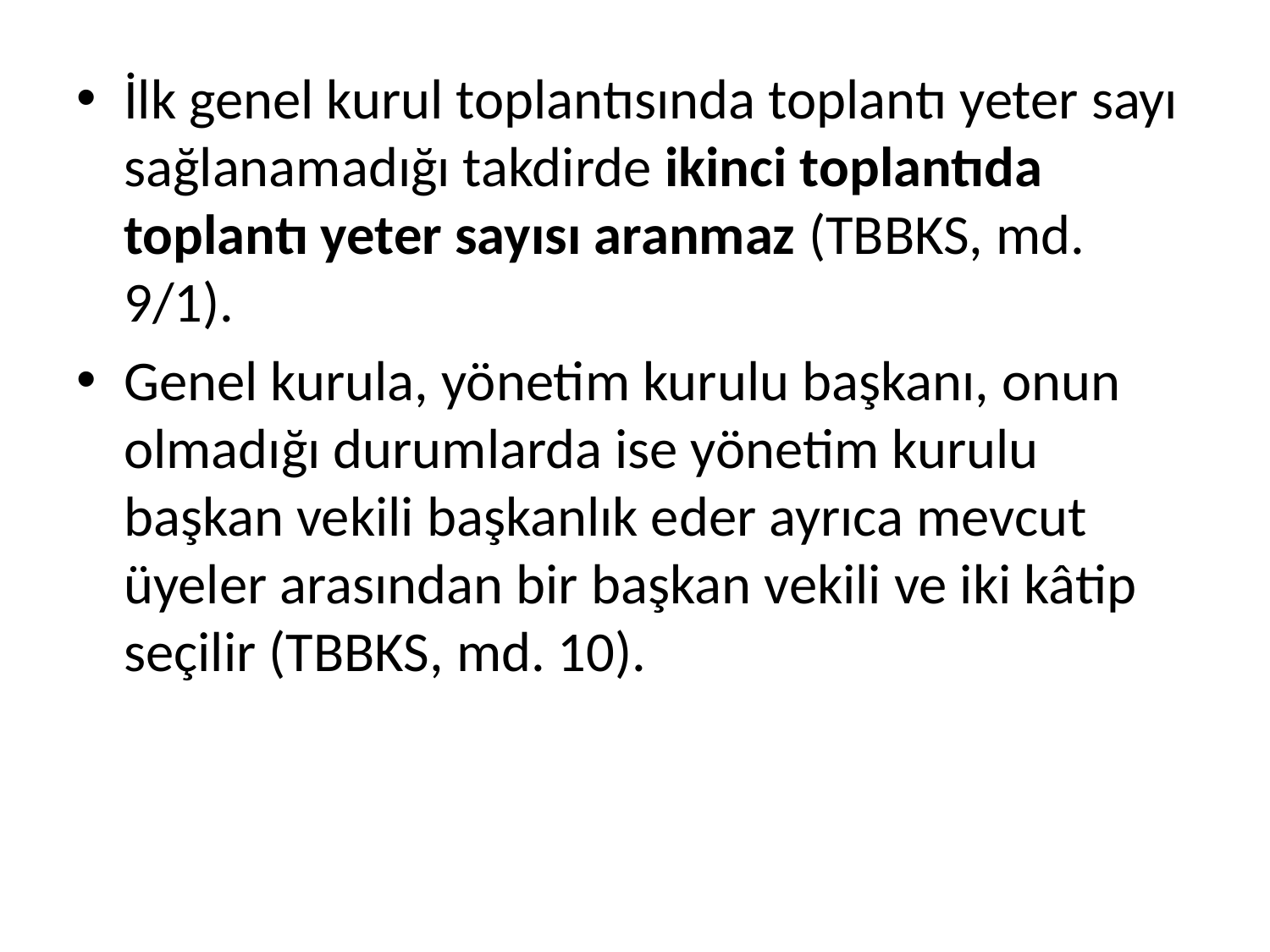

İlk genel kurul toplantısında toplantı yeter sayı sağlanamadığı takdirde ikinci toplantıda toplantı yeter sayısı aranmaz (TBBKS, md. 9/1).
Genel kurula, yönetim kurulu başkanı, onun olmadığı durumlarda ise yönetim kurulu başkan vekili başkanlık eder ayrıca mevcut üyeler arasından bir başkan vekili ve iki kâtip seçilir (TBBKS, md. 10).